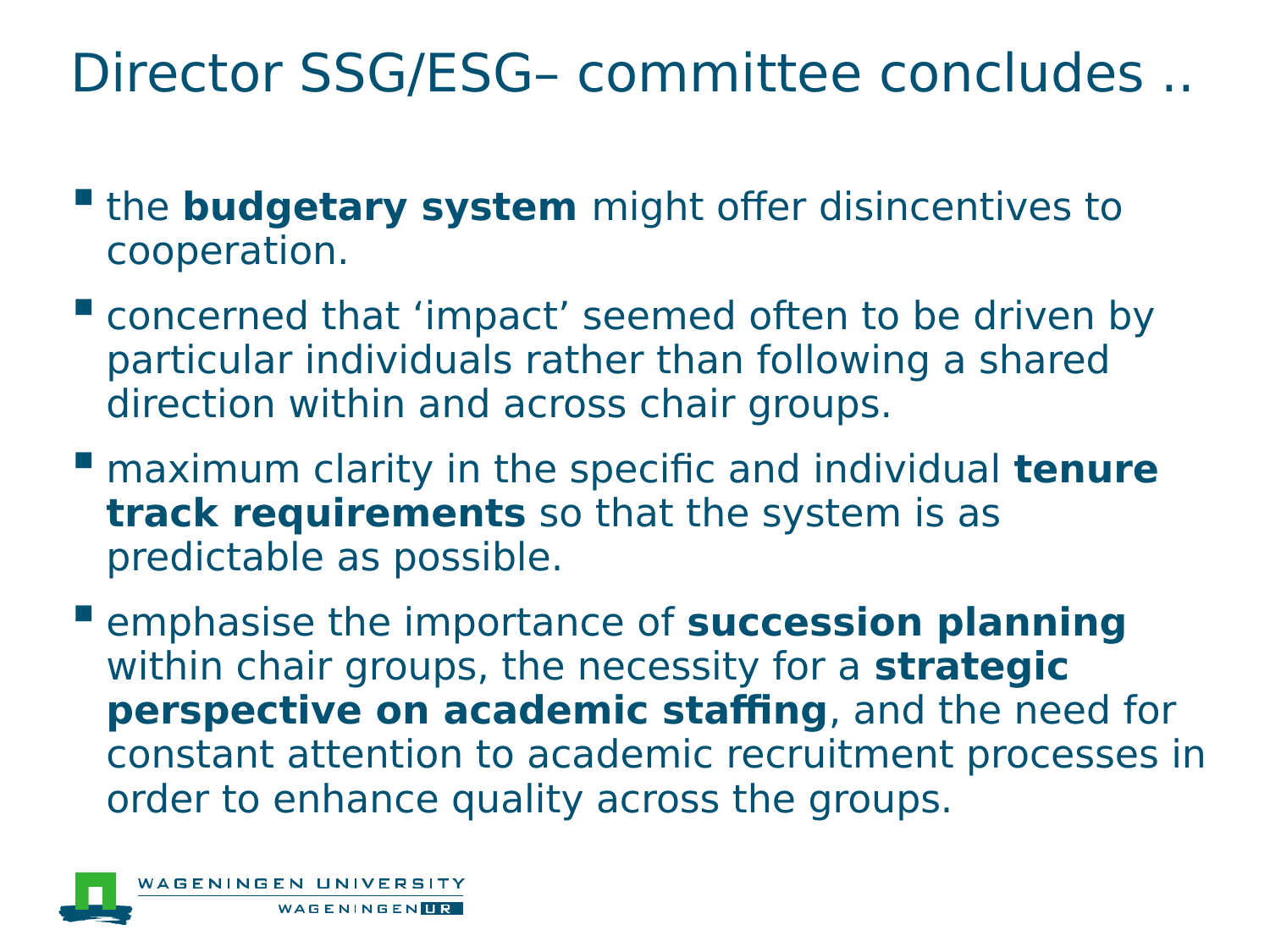

# Director SSG/ESG– committee concludes ..
the budgetary system might offer disincentives to cooperation.
concerned that ‘impact’ seemed often to be driven by particular individuals rather than following a shared direction within and across chair groups.
maximum clarity in the specific and individual tenure track requirements so that the system is as predictable as possible.
emphasise the importance of succession planning within chair groups, the necessity for a strategic perspective on academic staffing, and the need for constant attention to academic recruitment processes in order to enhance quality across the groups.